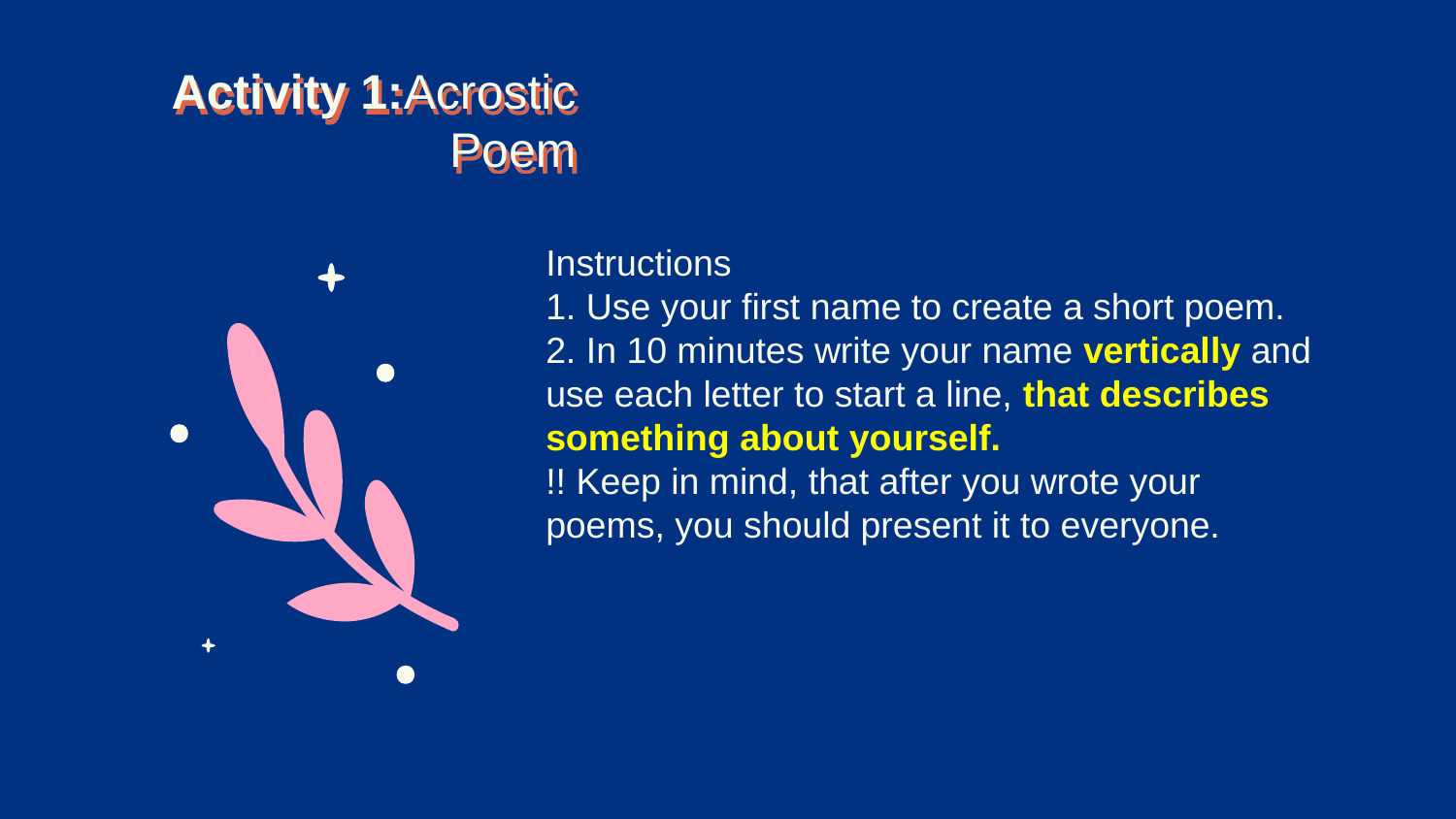

# Activity 1:Acrostic Poem
Instructions
1. Use your first name to create a short poem.
2. In 10 minutes write your name vertically and use each letter to start a line, that describes something about yourself.
!! Keep in mind, that after you wrote your poems, you should present it to everyone.